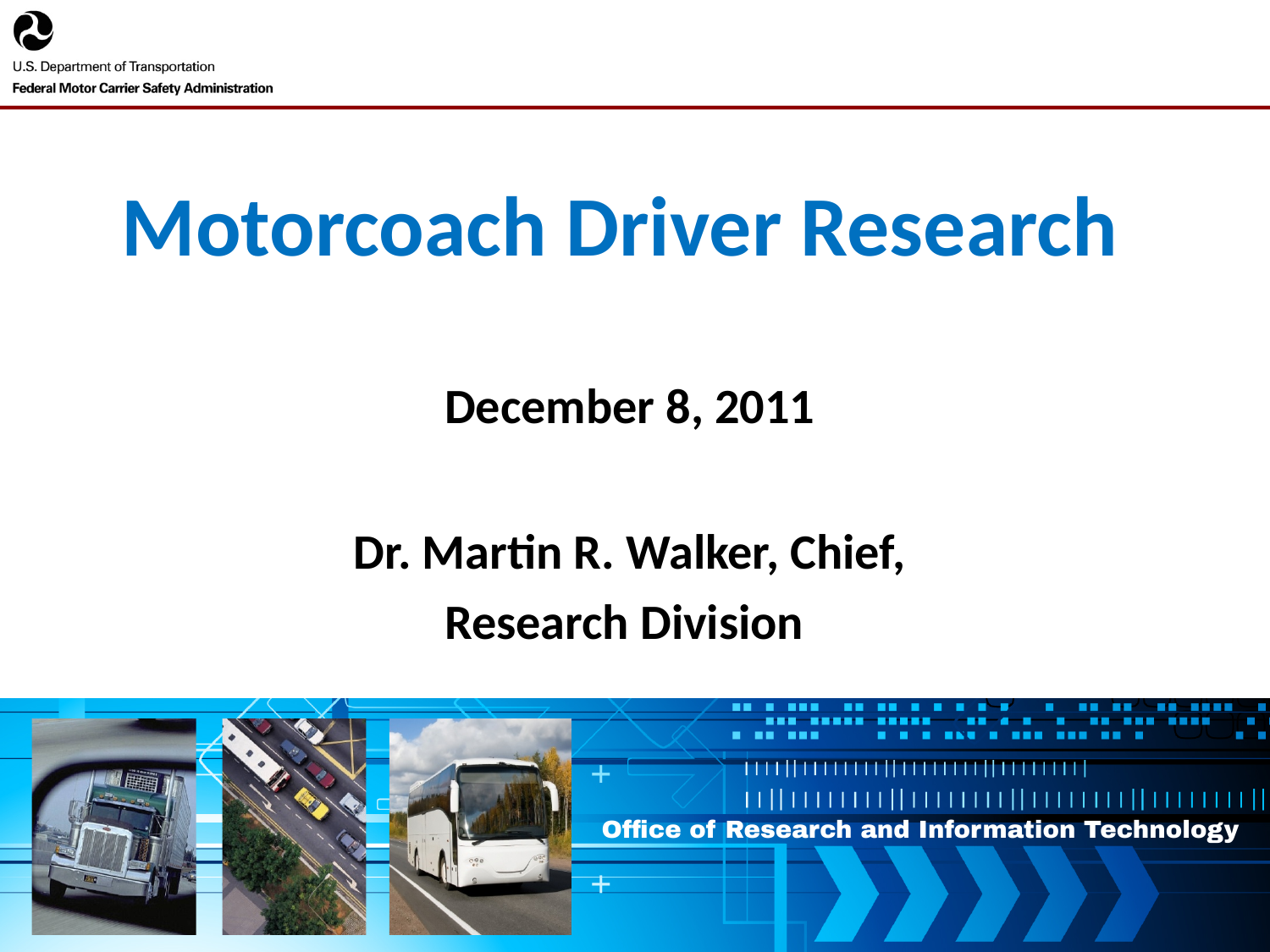

Motorcoach Driver Research

December 8, 2011

Dr. Martin R. Walker, Chief,
 Research Division